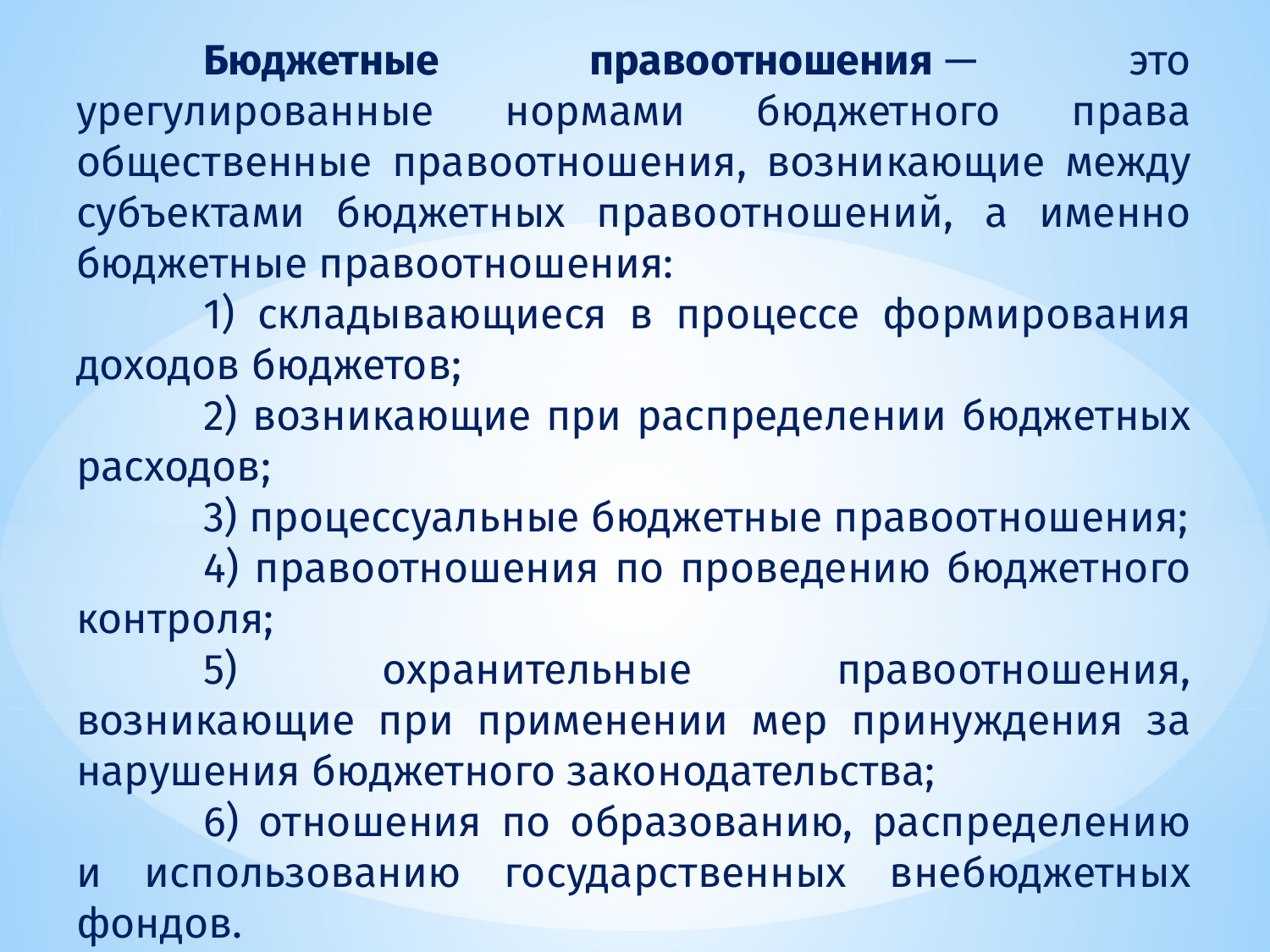

Бюджетные правоотношения — это урегулированные нормами бюджетного права общественные правоотношения, возникающие между субъектами бюджетных правоотношений, а именно бюджетные правоотношения:
	1) складывающиеся в процессе формирования доходов бюджетов;
	2) возникающие при распределении бюджетных расходов;
	3) процессуальные бюджетные правоотношения;
	4) правоотношения по проведению бюджетного контроля;
	5) охранительные правоотношения, возникающие при применении мер принуждения за нарушения бюджетного законодательства;
	6) отношения по образованию, распределению и использованию государственных внебюджетных фондов.